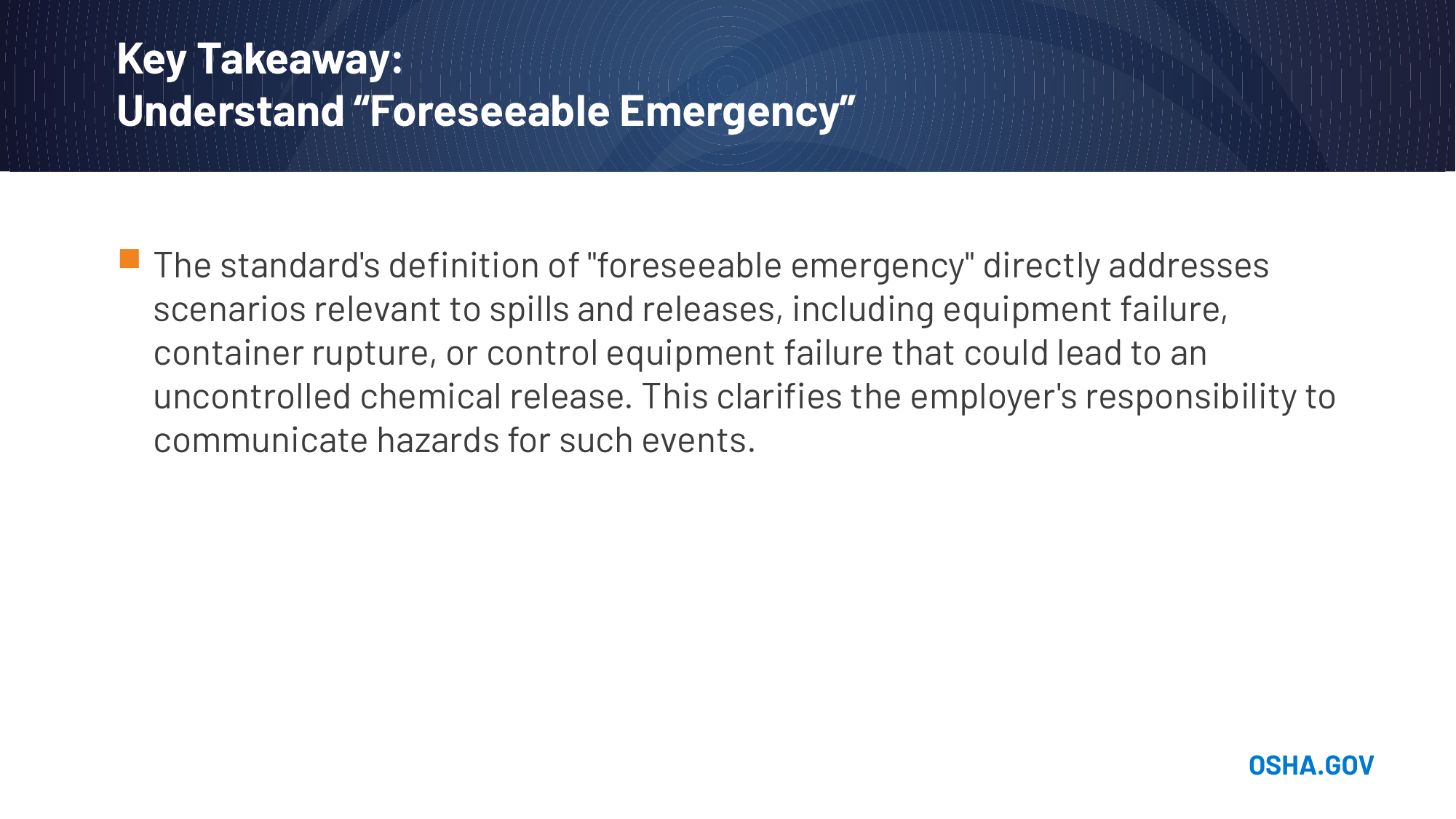

# Key Takeaway: Understand “Foreseeable Emergency”
The standard's definition of "foreseeable emergency" directly addresses scenarios relevant to spills and releases, including equipment failure, container rupture, or control equipment failure that could lead to an uncontrolled chemical release. This clarifies the employer's responsibility to communicate hazards for such events.